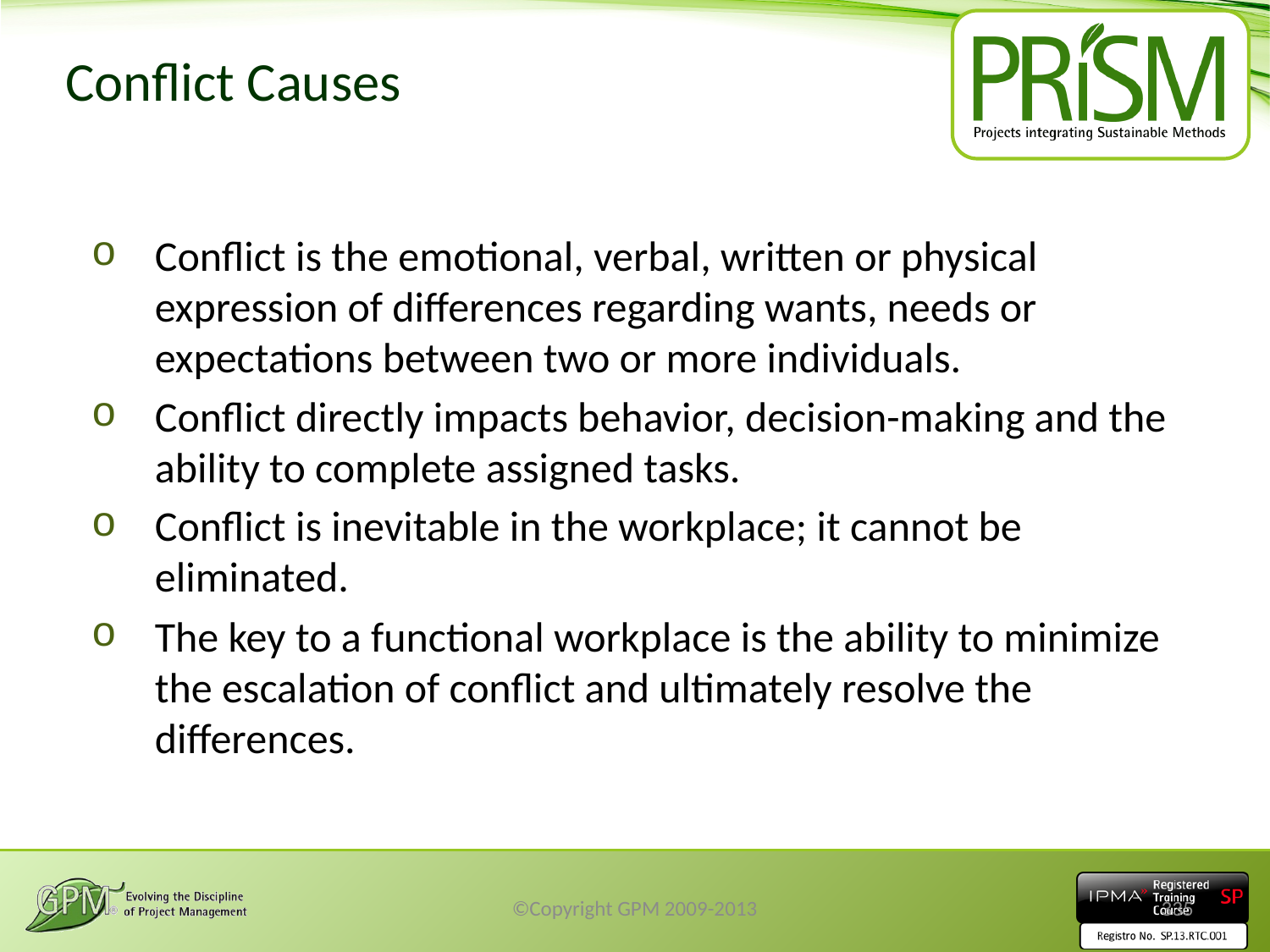

# Conflict Causes
Conflict is the emotional, verbal, written or physical expression of differences regarding wants, needs or expectations between two or more individuals.
Conflict directly impacts behavior, decision-making and the ability to complete assigned tasks.
Conflict is inevitable in the workplace; it cannot be eliminated.
The key to a functional workplace is the ability to minimize the escalation of conflict and ultimately resolve the differences.
©Copyright GPM 2009-2013
335